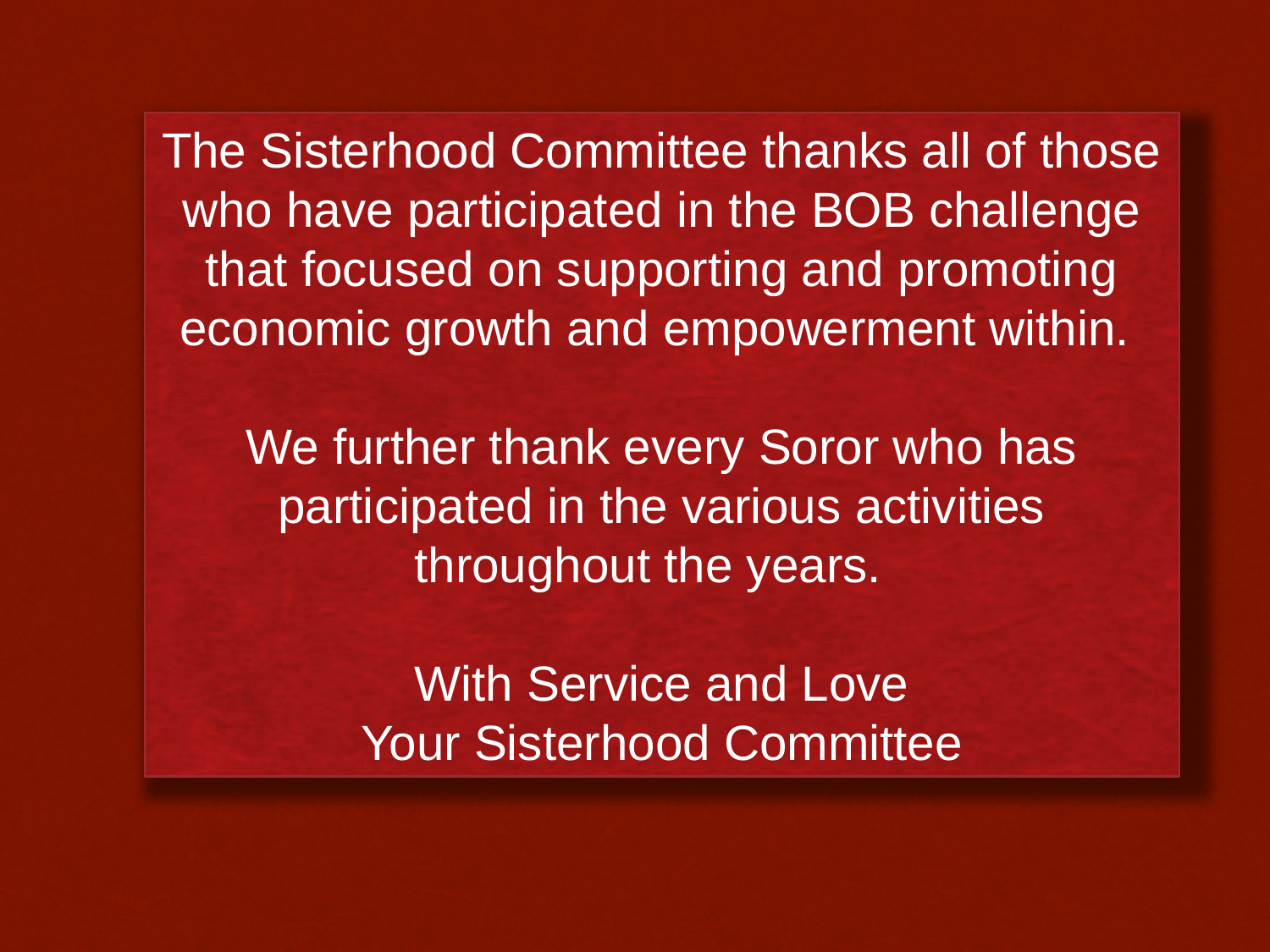

The Sisterhood Committee thanks all of those who have participated in the BOB challenge that focused on supporting and promoting economic growth and empowerment within.

We further thank every Soror who has participated in the various activities throughout the years.

With Service and Love
Your Sisterhood Committee